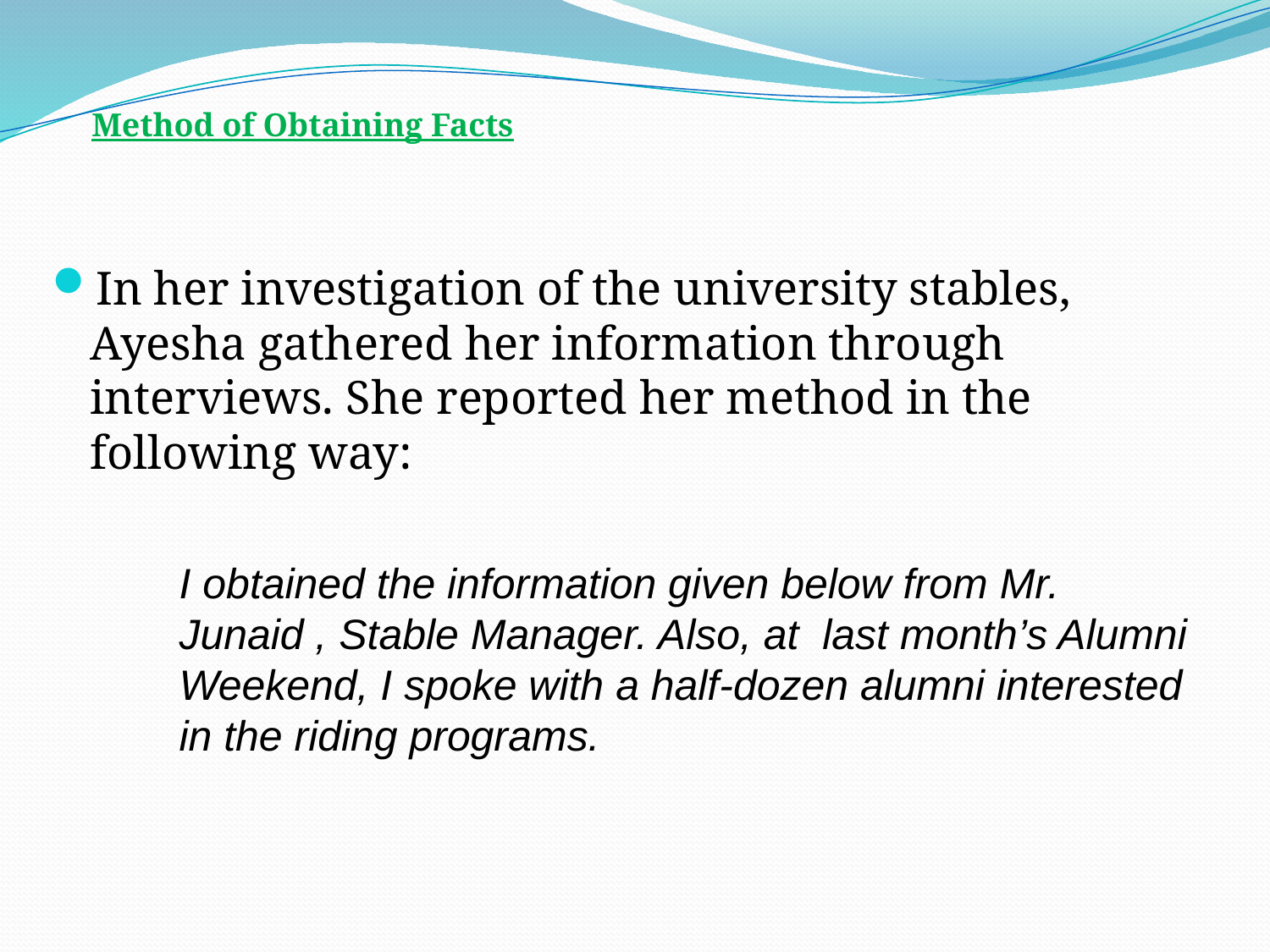

Method of Obtaining Facts
In her investigation of the university stables, Ayesha gathered her information through interviews. She reported her method in the following way:

	I obtained the information given below from Mr. Junaid , Stable Manager. Also, at  last month’s Alumni Weekend, I spoke with a half-dozen alumni interested in the riding programs.